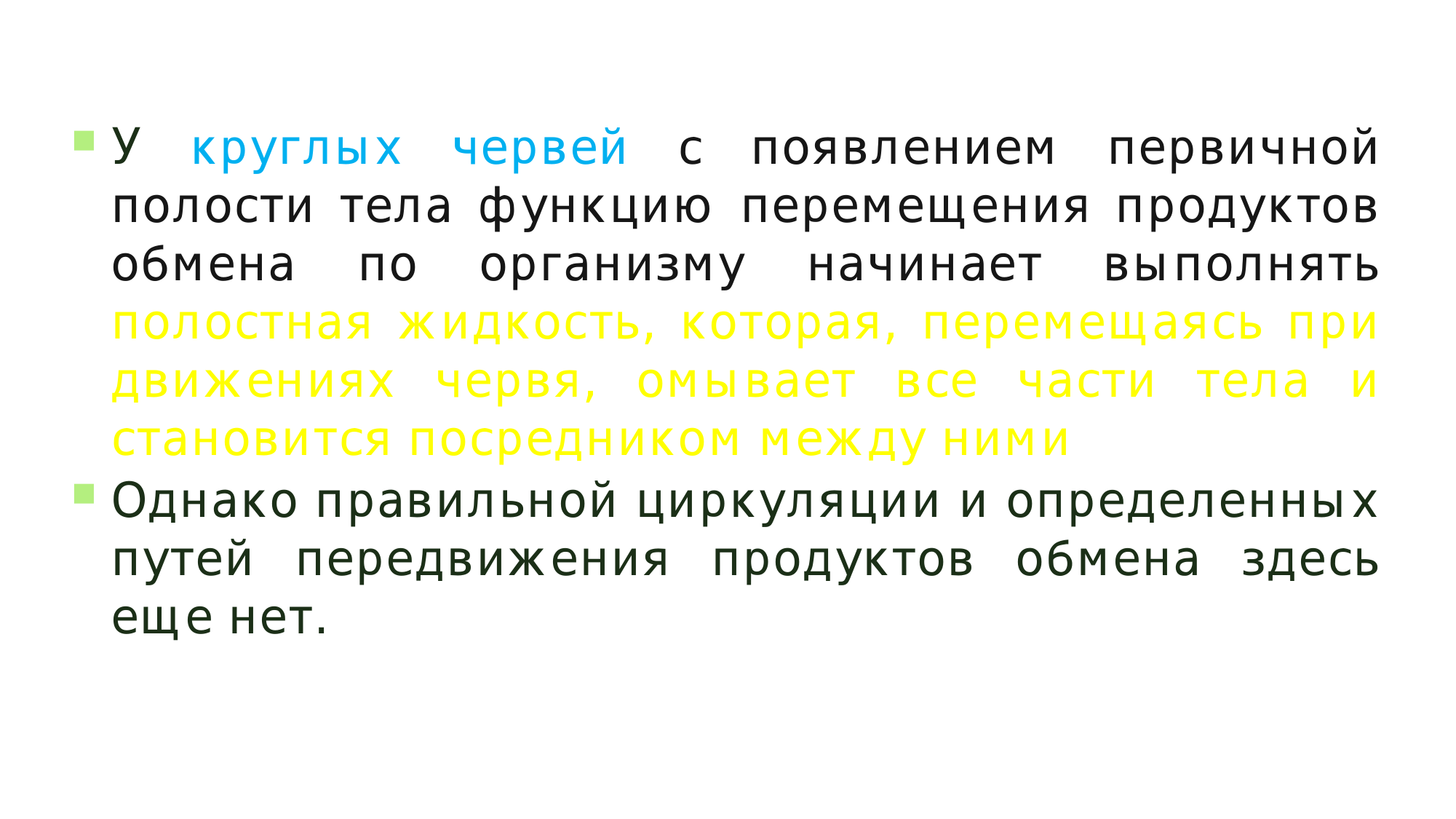

У круглых червей с появлением первичной полости тела функцию перемещения продуктов обмена по организму начинает выполнять полостная жидкость, которая, перемещаясь при движениях червя, омывает все части тела и становится посредником между ними.
Однако правильной циркуляции и определенных путей передвижения продуктов обмена здесь еще нет.

7